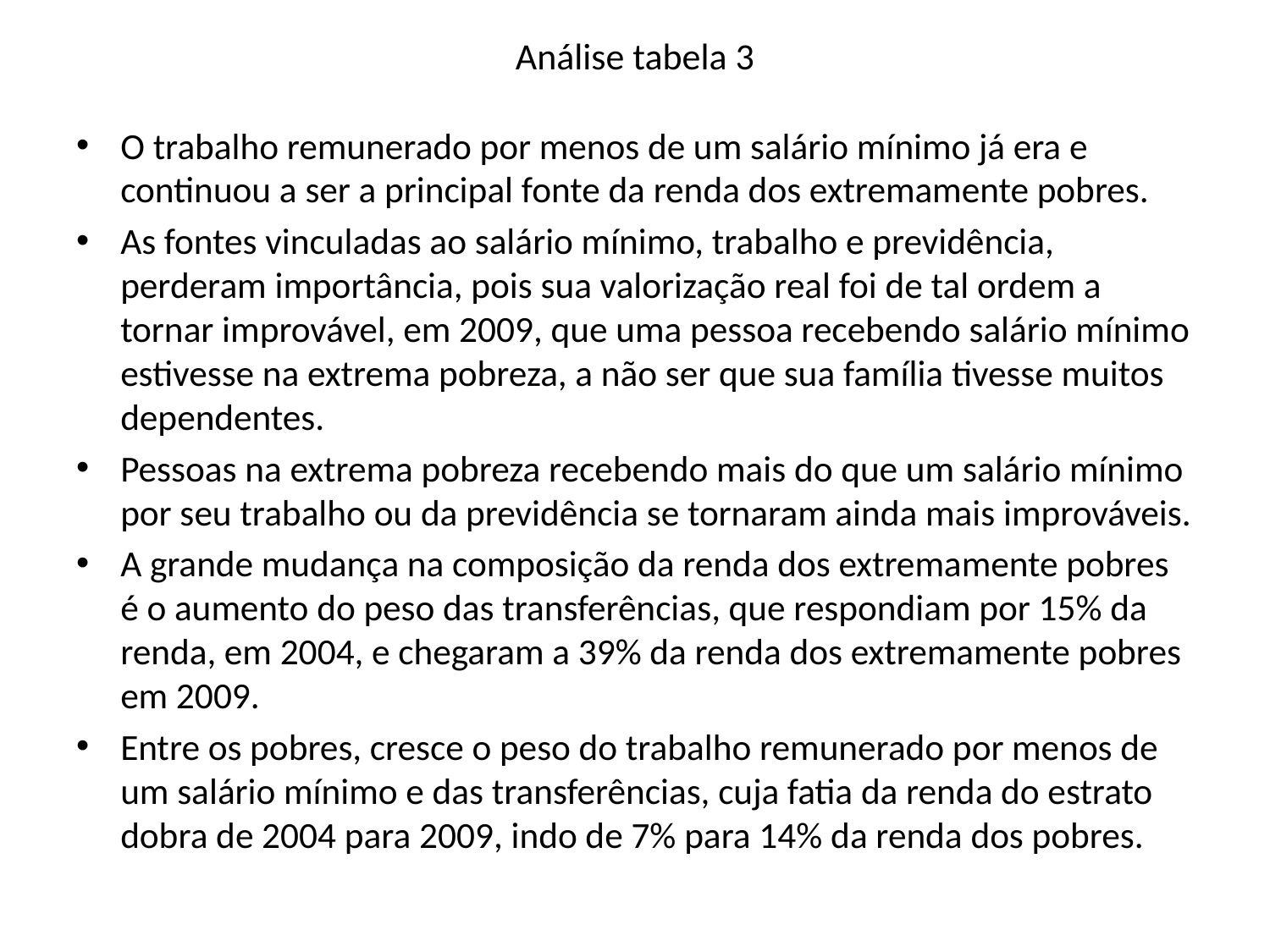

# Análise tabela 3
O trabalho remunerado por menos de um salário mínimo já era e continuou a ser a principal fonte da renda dos extremamente pobres.
As fontes vinculadas ao salário mínimo, trabalho e previdência, perderam importância, pois sua valorização real foi de tal ordem a tornar improvável, em 2009, que uma pessoa recebendo salário mínimo estivesse na extrema pobreza, a não ser que sua família tivesse muitos dependentes.
Pessoas na extrema pobreza recebendo mais do que um salário mínimo por seu trabalho ou da previdência se tornaram ainda mais improváveis.
A grande mudança na composição da renda dos extremamente pobres é o aumento do peso das transferências, que respondiam por 15% da renda, em 2004, e chegaram a 39% da renda dos extremamente pobres em 2009.
Entre os pobres, cresce o peso do trabalho remunerado por menos de um salário mínimo e das transferências, cuja fatia da renda do estrato dobra de 2004 para 2009, indo de 7% para 14% da renda dos pobres.